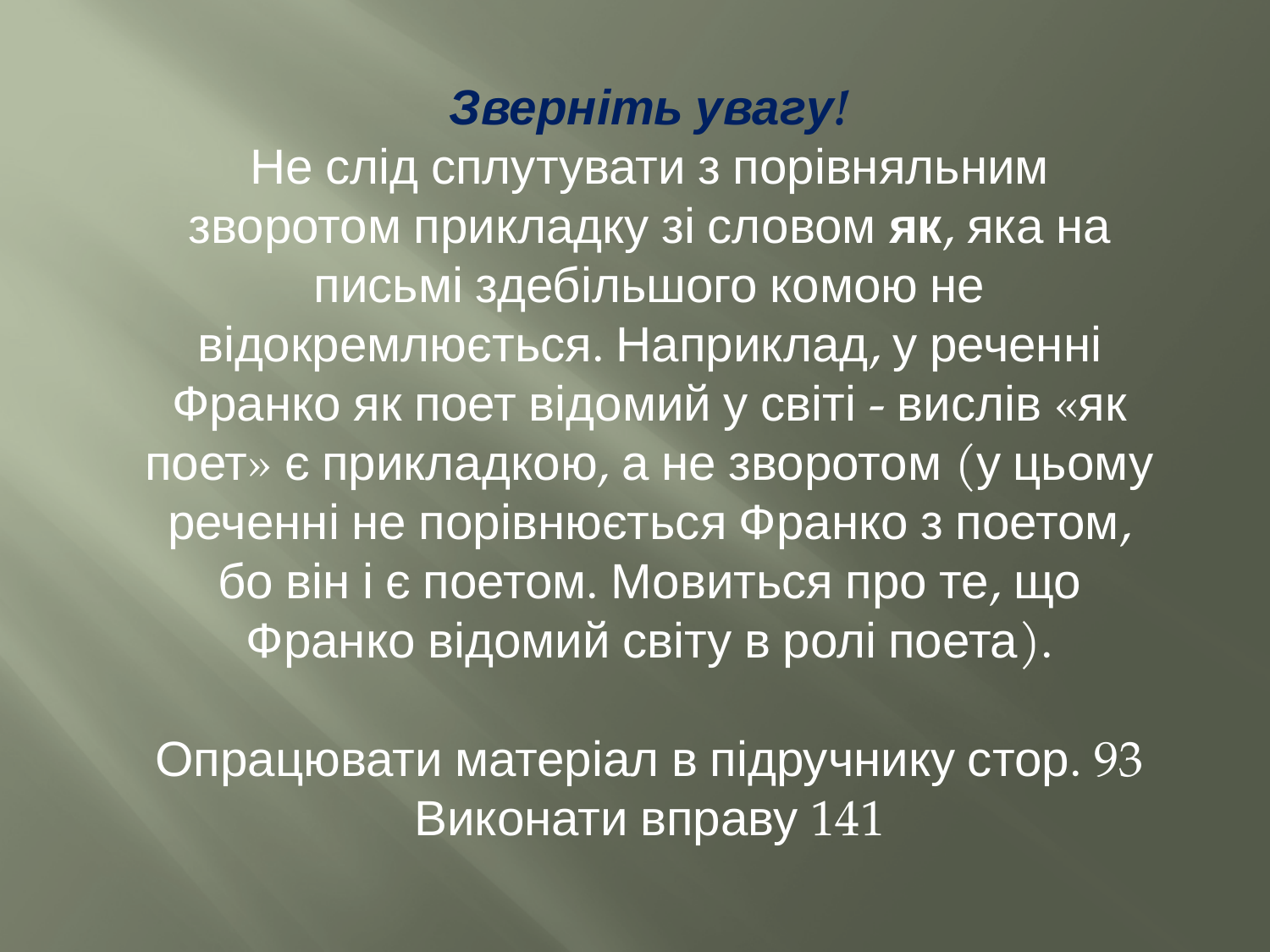

Зверніть увагу!
Не слід сплутувати з порівняльним зворотом прикладку зі словом як, яка на письмі здебільшого комою не відокремлюється. Наприклад, у реченні Франко як поет відомий у світі - вислів «як поет» є прикладкою, а не зворотом (у цьому реченні не порівнюється Франко з поетом, бо він і є поетом. Мовиться про те, що Франко відомий світу в ролі поета).

Опрацювати матеріал в підручнику стор. 93
Виконати вправу 141